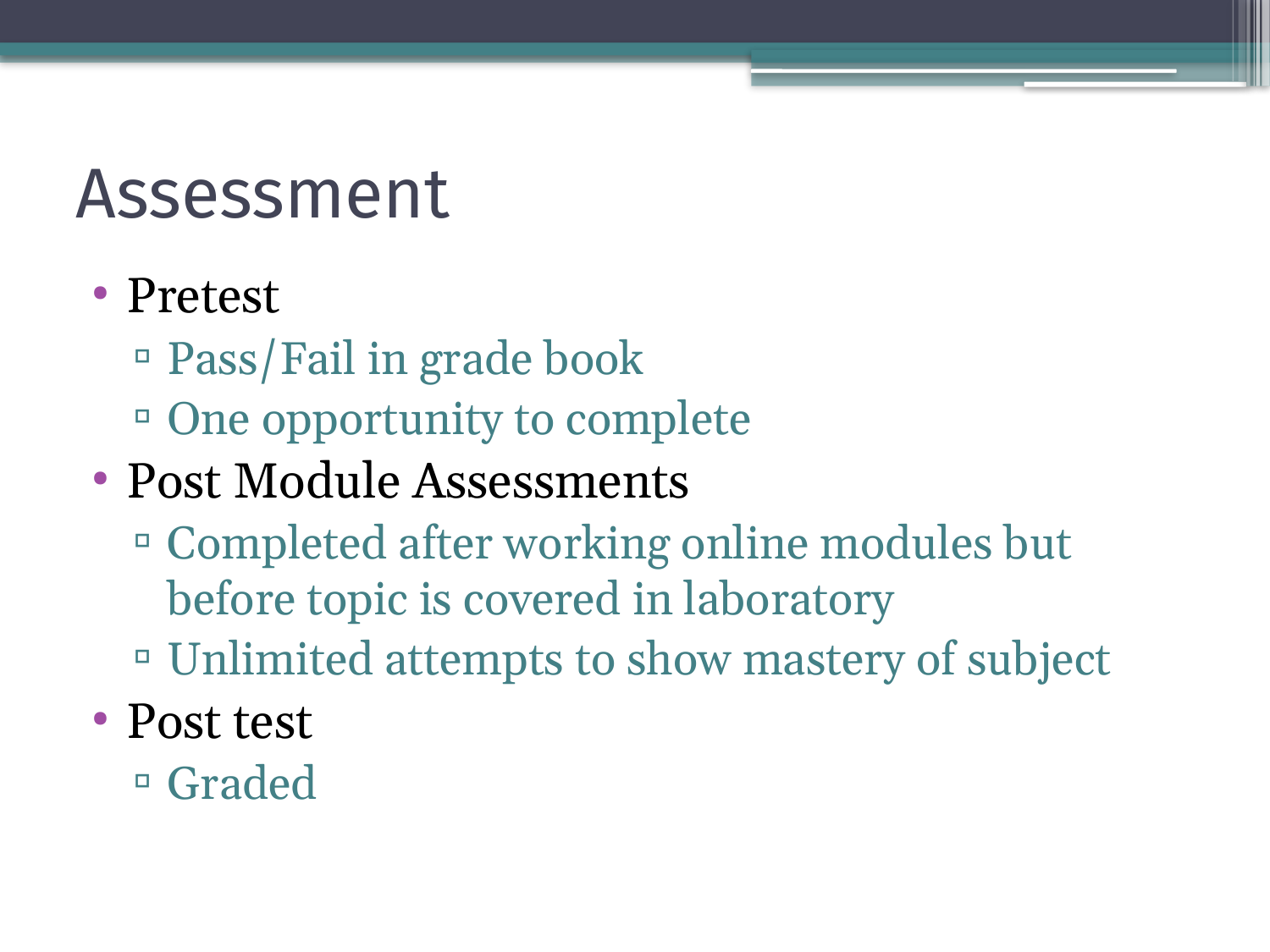

# Assessment
Pretest
Pass/Fail in grade book
One opportunity to complete
Post Module Assessments
Completed after working online modules but before topic is covered in laboratory
Unlimited attempts to show mastery of subject
Post test
Graded